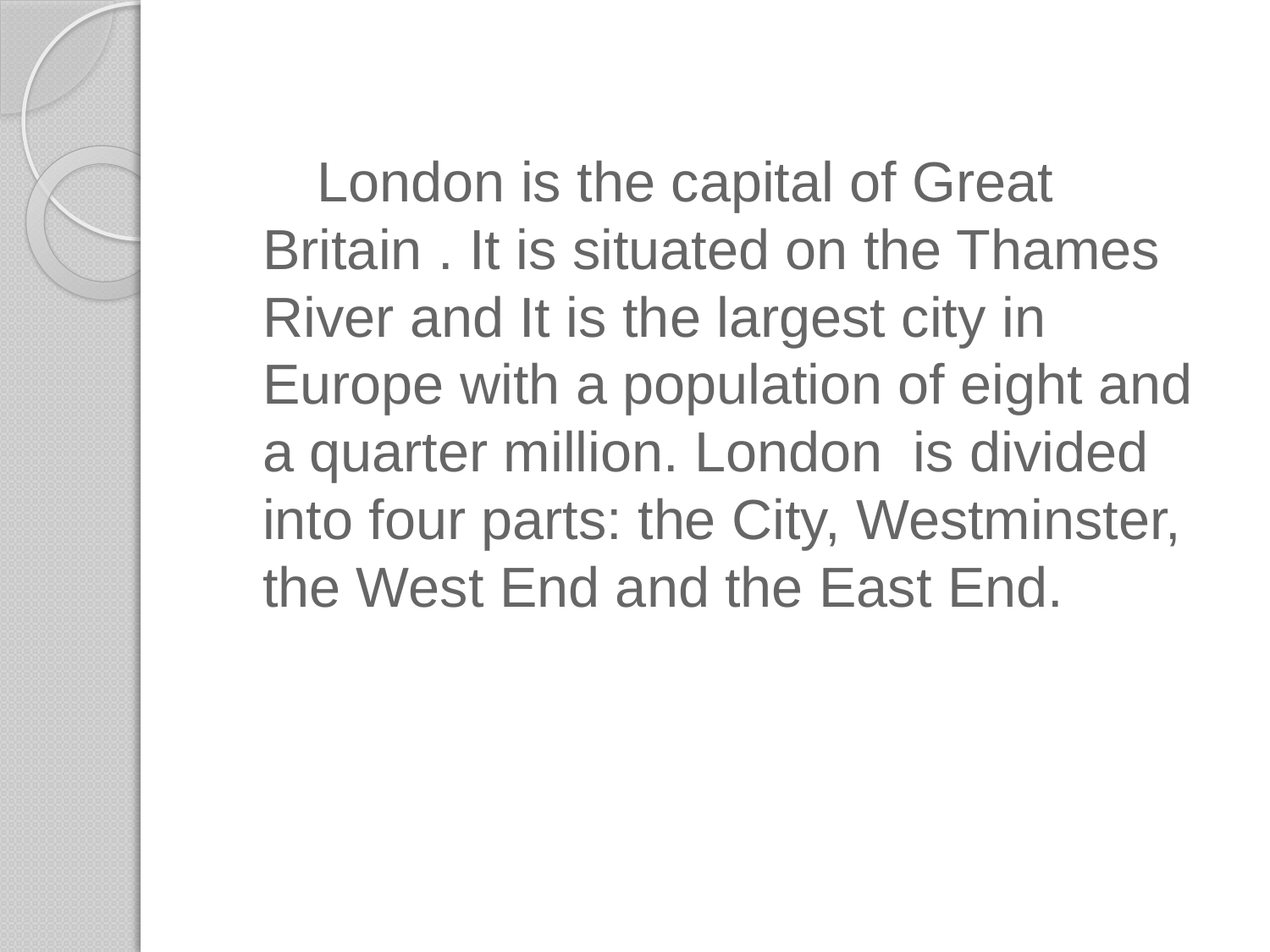

London is the capital of Great Britain . It is situated on the Thames River and It is the largest city in Europe with a population of eight and a quarter million. London  is divided into four parts: the City, Westminster, the West End and the East End.